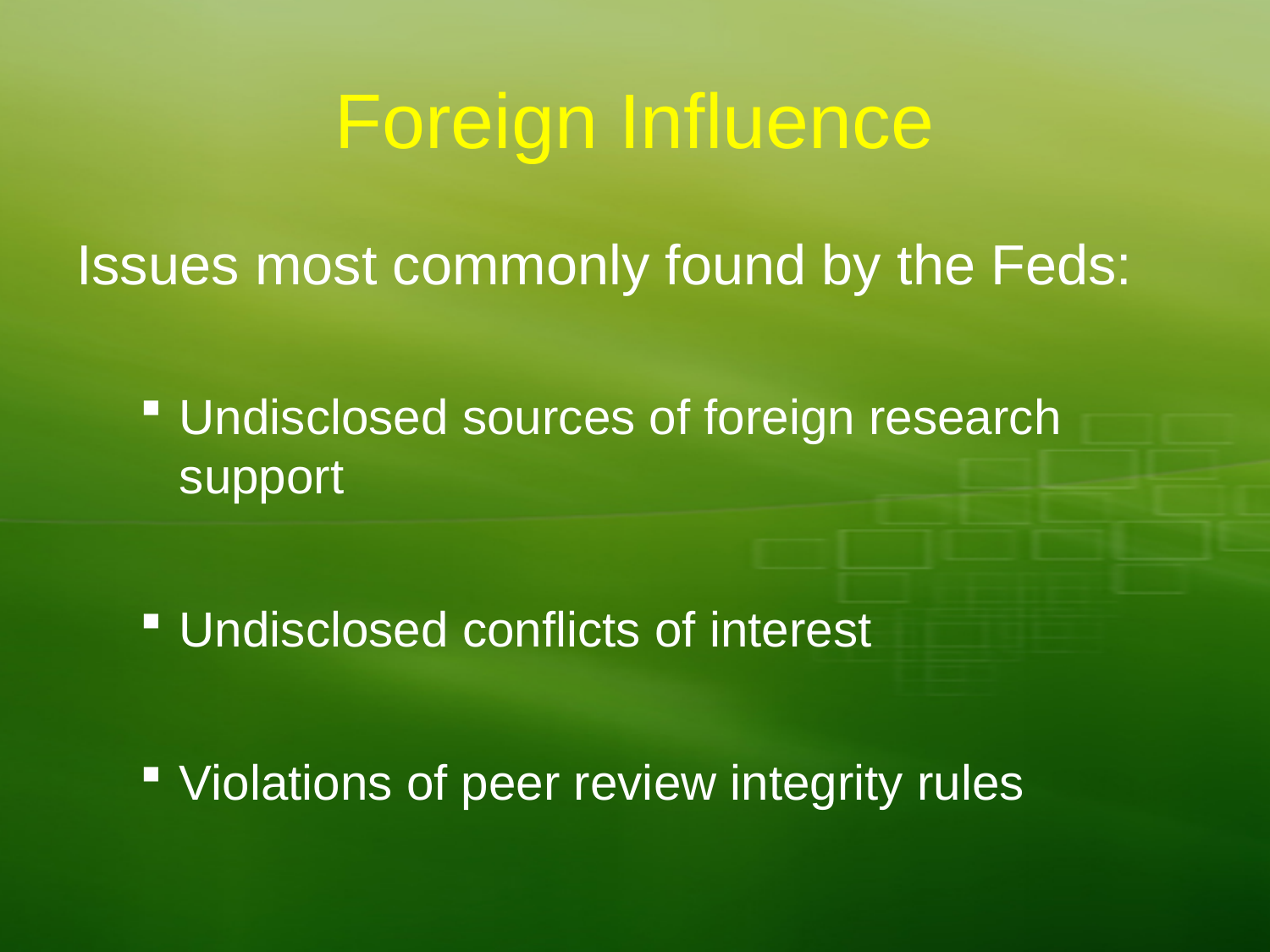

# Foreign Influence
Issues most commonly found by the Feds:

Undisclosed sources of foreign research support

Undisclosed conflicts of interest

Violations of peer review integrity rules